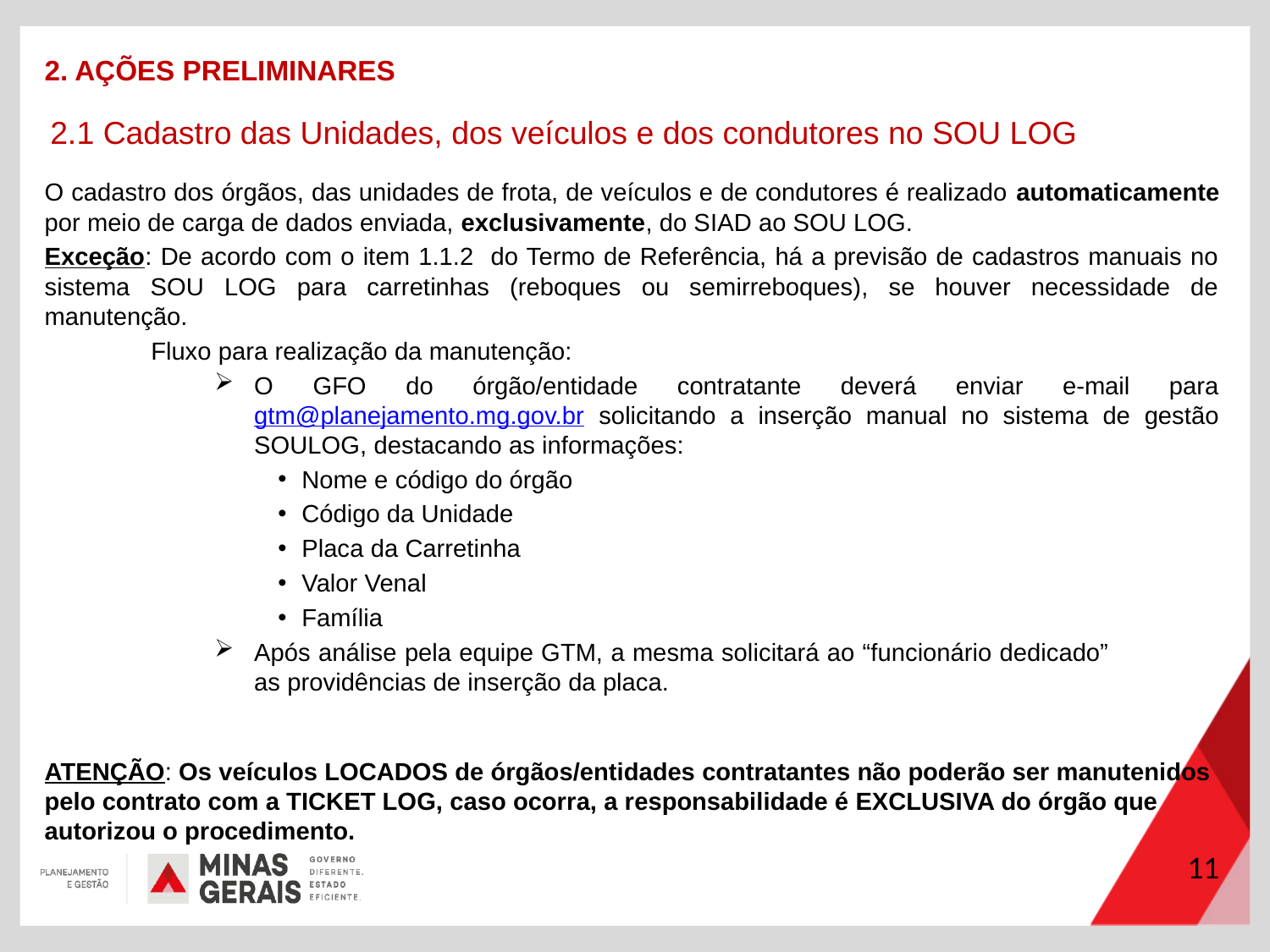

2. AÇÕES PRELIMINARES
2.1 Cadastro das Unidades, dos veículos e dos condutores no SOU LOG
O cadastro dos órgãos, das unidades de frota, de veículos e de condutores é realizado automaticamente por meio de carga de dados enviada, exclusivamente, do SIAD ao SOU LOG.
Exceção: De acordo com o item 1.1.2  do Termo de Referência, há a previsão de cadastros manuais no sistema SOU LOG para carretinhas (reboques ou semirreboques), se houver necessidade de manutenção.
Fluxo para realização da manutenção:
O GFO do órgão/entidade contratante deverá enviar e-mail para gtm@planejamento.mg.gov.br solicitando a inserção manual no sistema de gestão SOULOG, destacando as informações:
Nome e código do órgão
Código da Unidade
Placa da Carretinha
Valor Venal
Família
Após análise pela equipe GTM, a mesma solicitará ao “funcionário dedicado”               as providências de inserção da placa.

ATENÇÃO: Os veículos LOCADOS de órgãos/entidades contratantes não poderão ser manutenidos pelo contrato com a TICKET LOG, caso ocorra, a responsabilidade é EXCLUSIVA do órgão que autorizou o procedimento.